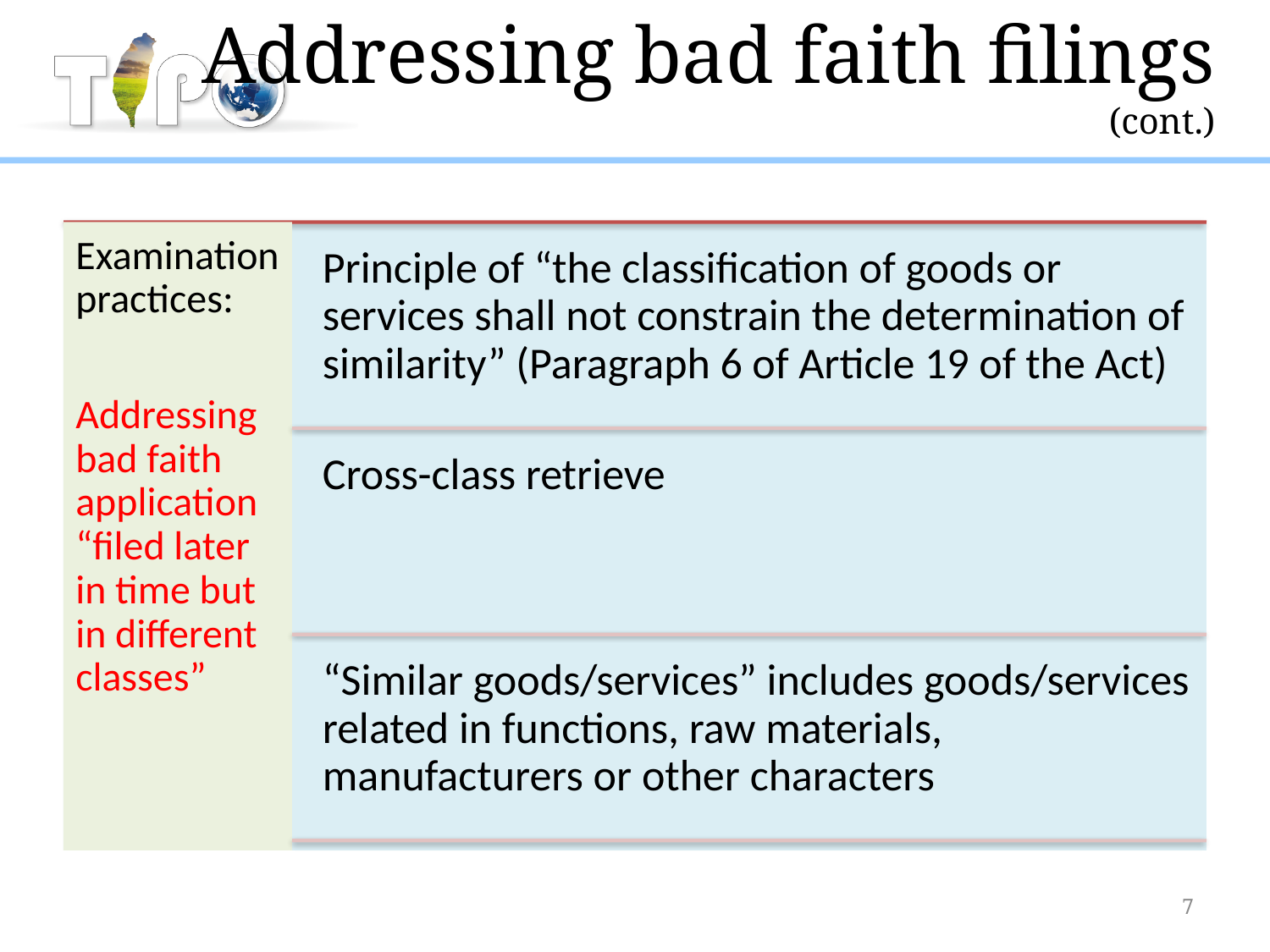

# Addressing bad faith filings (cont.)
Examination practices:

Addressing bad faith application “filed later in time but in different classes”
Principle of “the classification of goods or services shall not constrain the determination of similarity” (Paragraph 6 of Article 19 of the Act)
Cross-class retrieve
“Similar goods/services” includes goods/services related in functions, raw materials, manufacturers or other characters
7